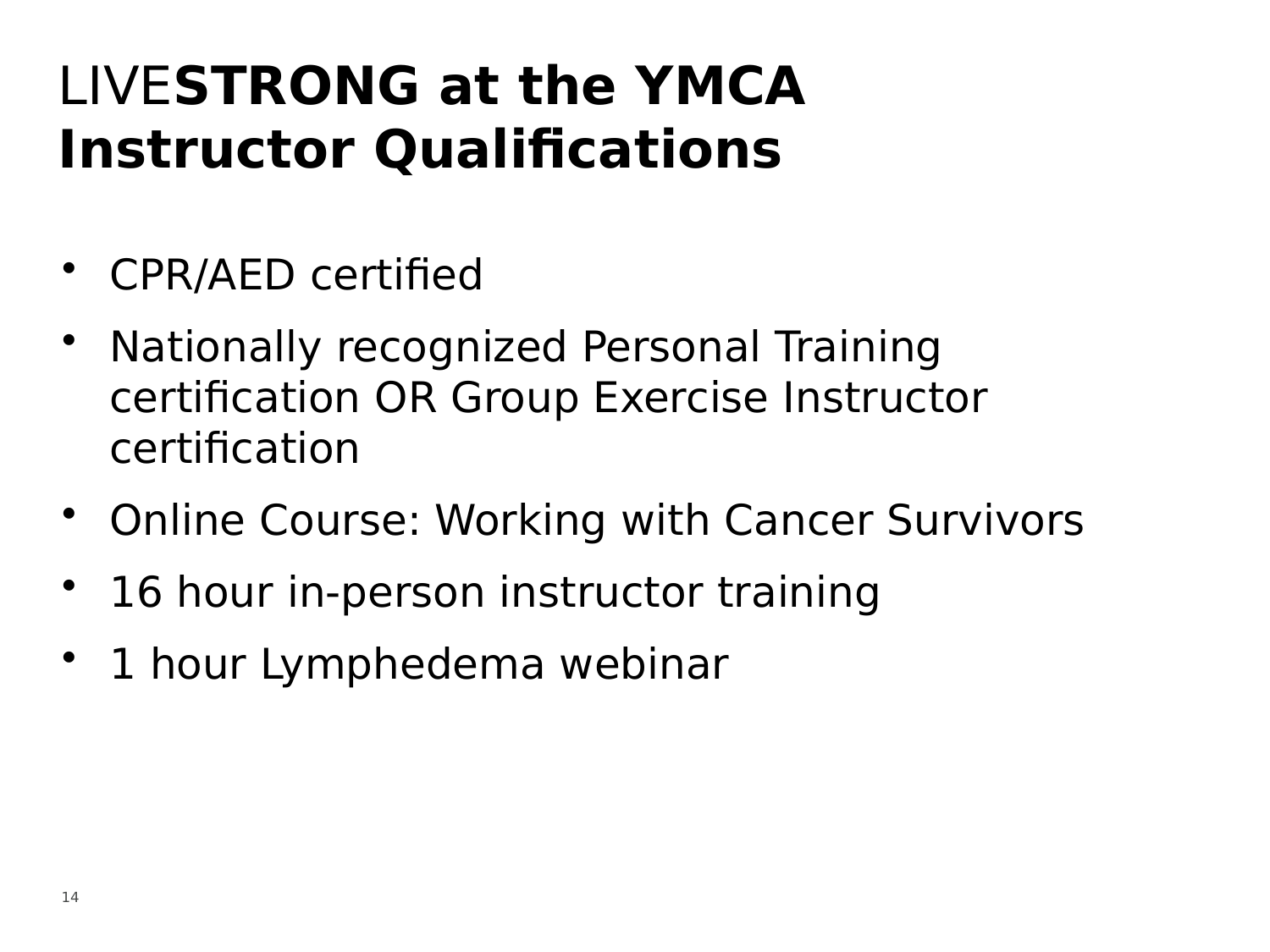

# LIVESTRONG at the YMCA Instructor Qualifications
CPR/AED certified
Nationally recognized Personal Training certification OR Group Exercise Instructor certification
Online Course: Working with Cancer Survivors
16 hour in-person instructor training
1 hour Lymphedema webinar
14